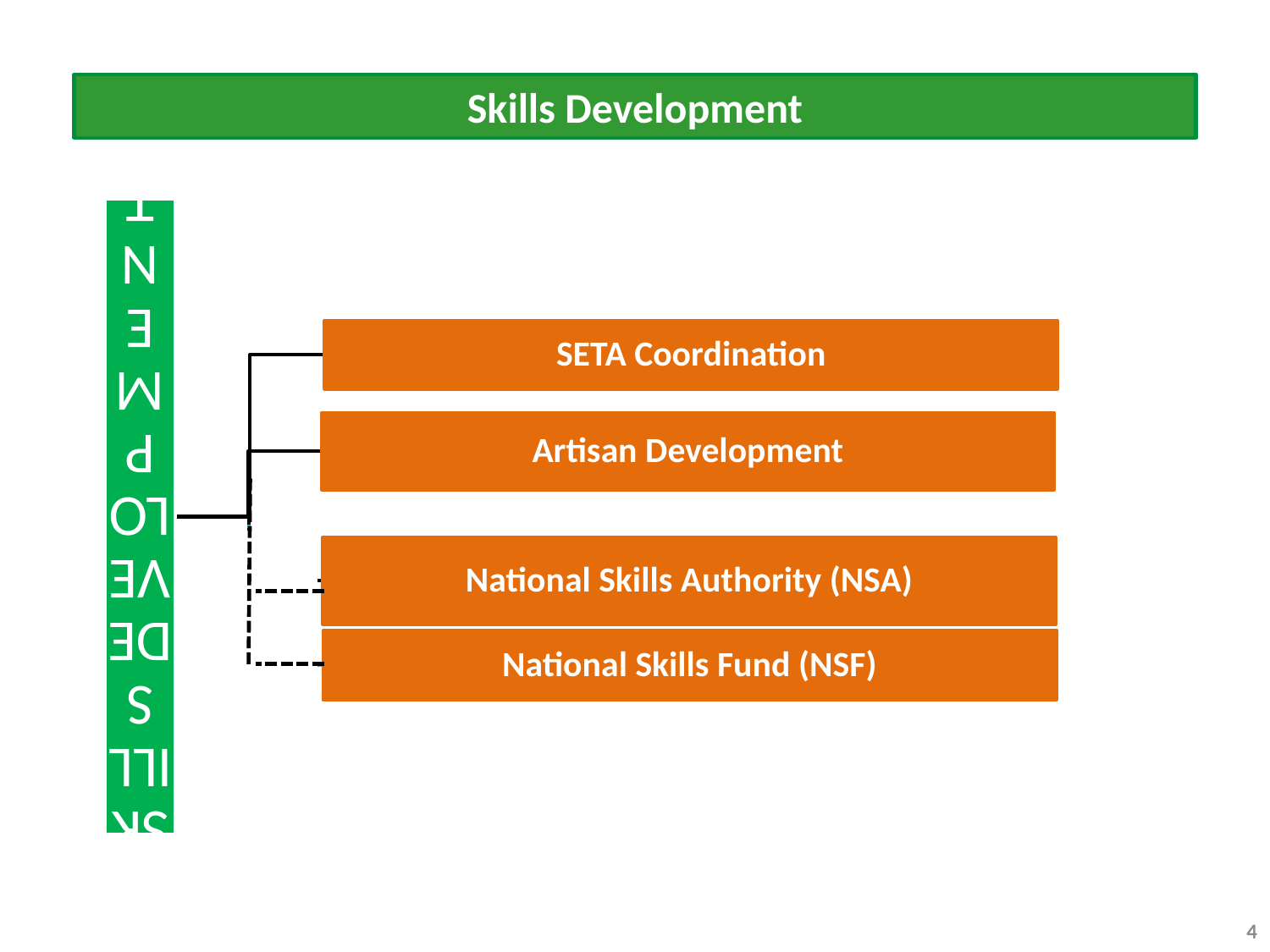

SKILLS DEVELOPMENT
SETA Coordination
Artisan Development
National Skills Authority (NSA)
National Skills Fund (NSF)
Skills Development
0
4